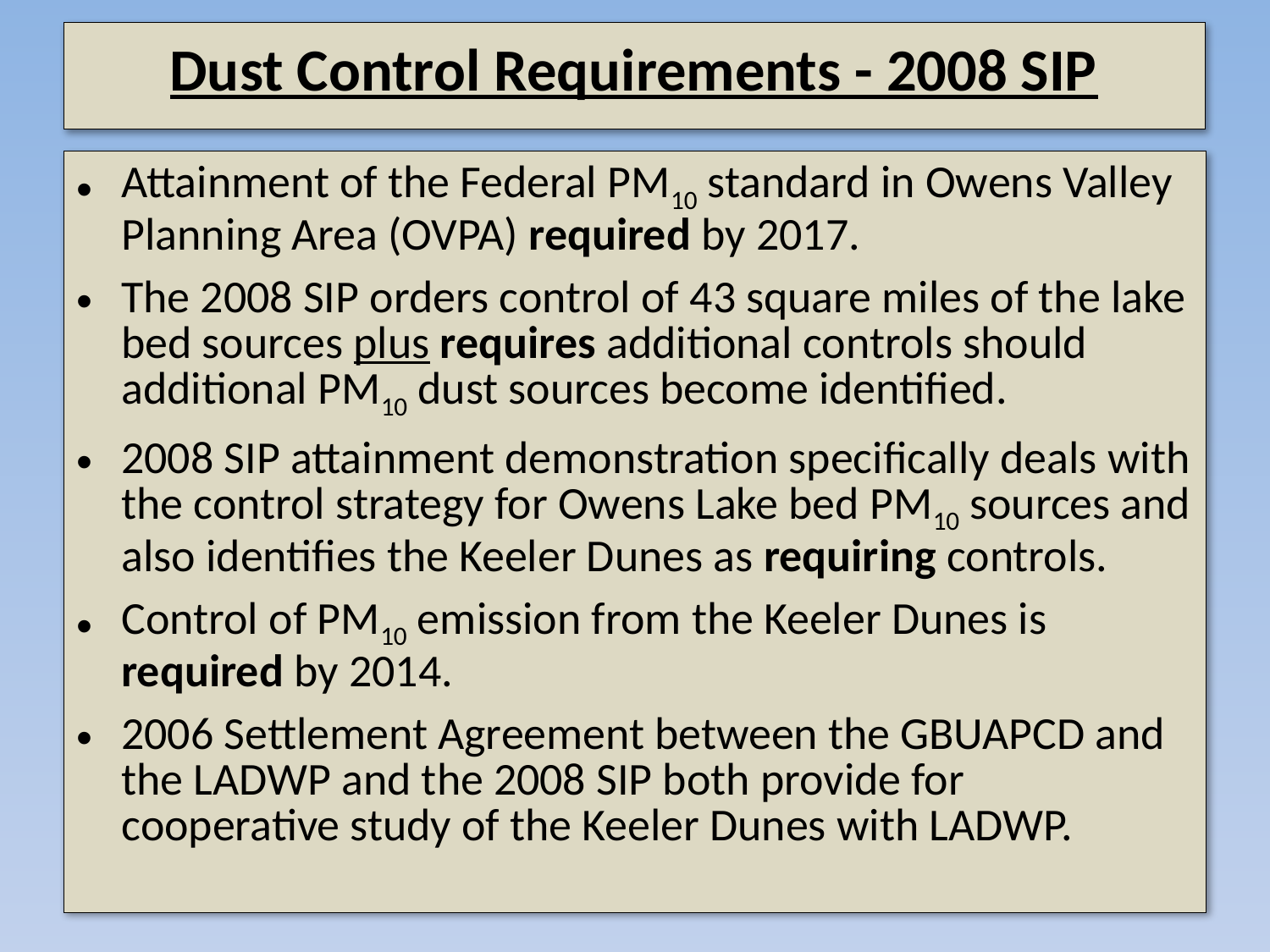

# Dust Control Requirements - 2008 SIP
Attainment of the Federal PM10 standard in Owens Valley Planning Area (OVPA) required by 2017.
The 2008 SIP orders control of 43 square miles of the lake bed sources plus requires additional controls should additional PM10 dust sources become identified.
2008 SIP attainment demonstration specifically deals with the control strategy for Owens Lake bed PM10 sources and also identifies the Keeler Dunes as requiring controls.
Control of PM10 emission from the Keeler Dunes is required by 2014.
2006 Settlement Agreement between the GBUAPCD and the LADWP and the 2008 SIP both provide for cooperative study of the Keeler Dunes with LADWP.